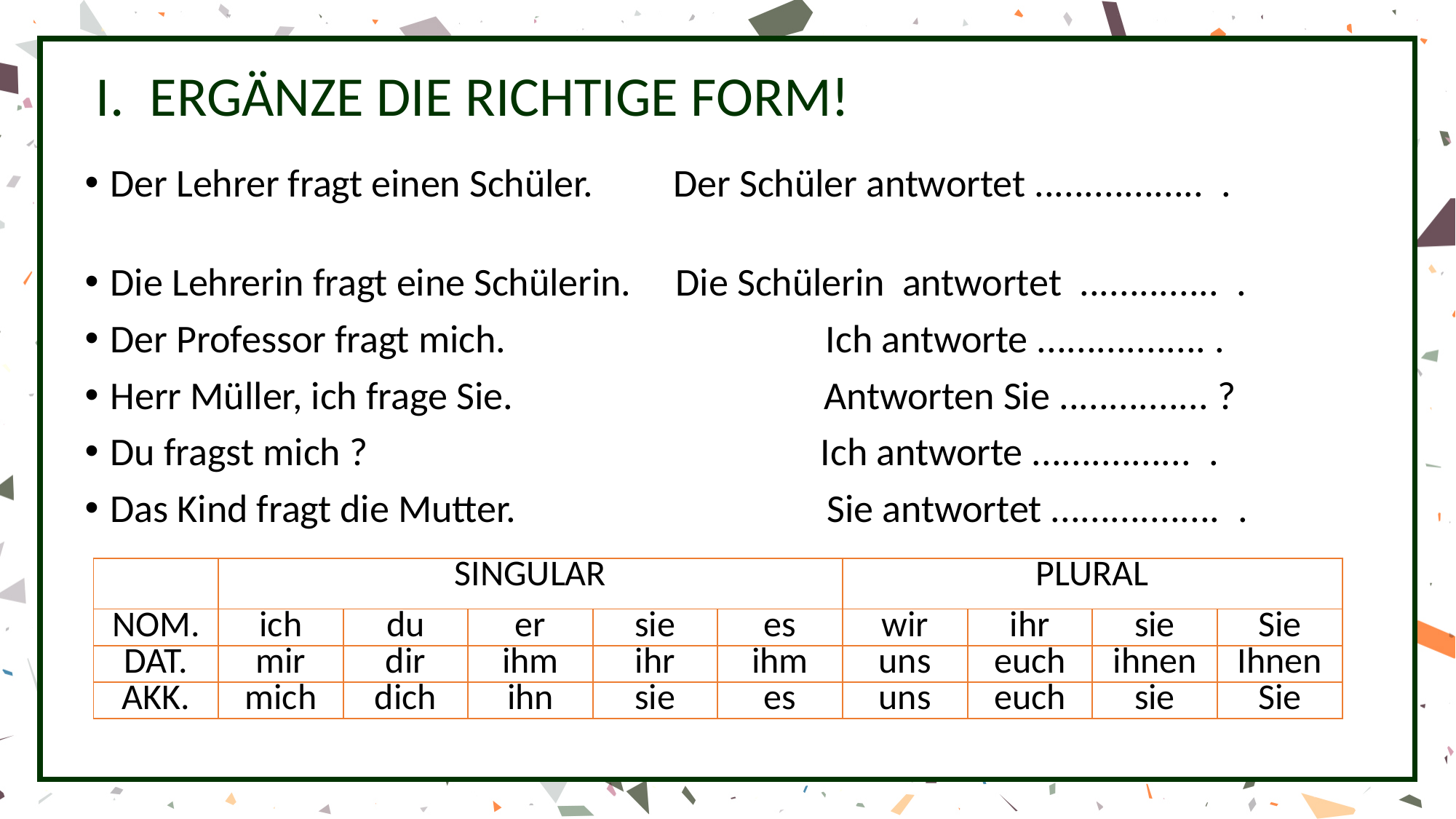

# I.  ERGÄNZE DIE RICHTIGE FORM!
Der Lehrer fragt einen Schüler.         Der Schüler antwortet .................  .
Die Lehrerin fragt eine Schülerin.     Die Schülerin  antwortet  ..............  .
Der Professor fragt mich.                                    Ich antworte ................. .
Herr Müller, ich frage Sie.                                   Antworten Sie ............... ?
Du fragst mich ?                                                   Ich antworte ................  .
Das Kind fragt die Mutter.                                   Sie antwortet .................  .
|  | SINGULAR |  |  |  |  | PLURAL |  |  |  |
| --- | --- | --- | --- | --- | --- | --- | --- | --- | --- |
| NOM. | ich | du | er | sie | es | wir | ihr | sie | Sie |
| DAT. | mir | dir | ihm | ihr | ihm | uns | euch | ihnen | Ihnen |
| AKK. | mich | dich | ihn | sie | es | uns | euch | sie | Sie |